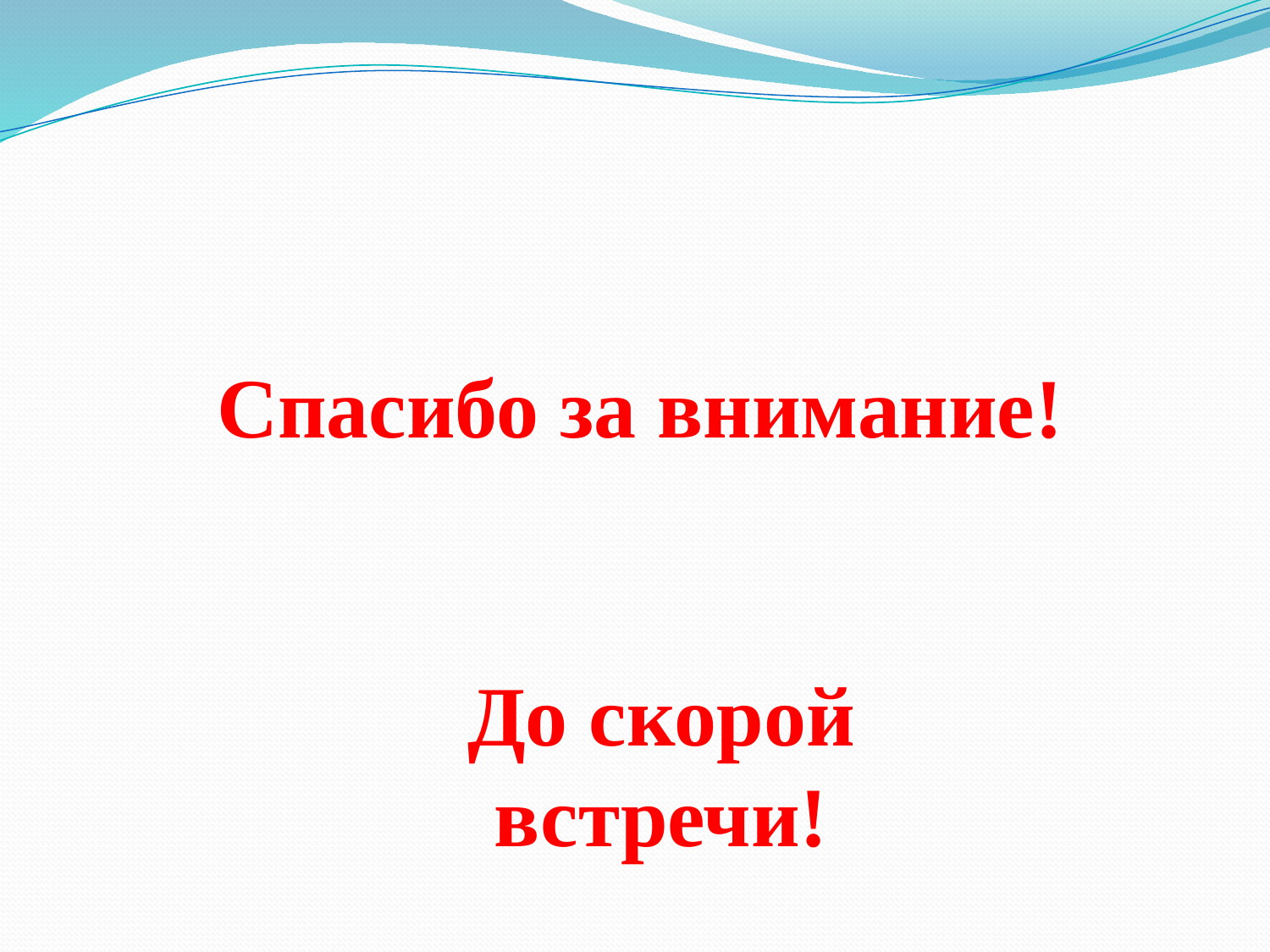

# Спасибо за внимание!
До скорой встречи!